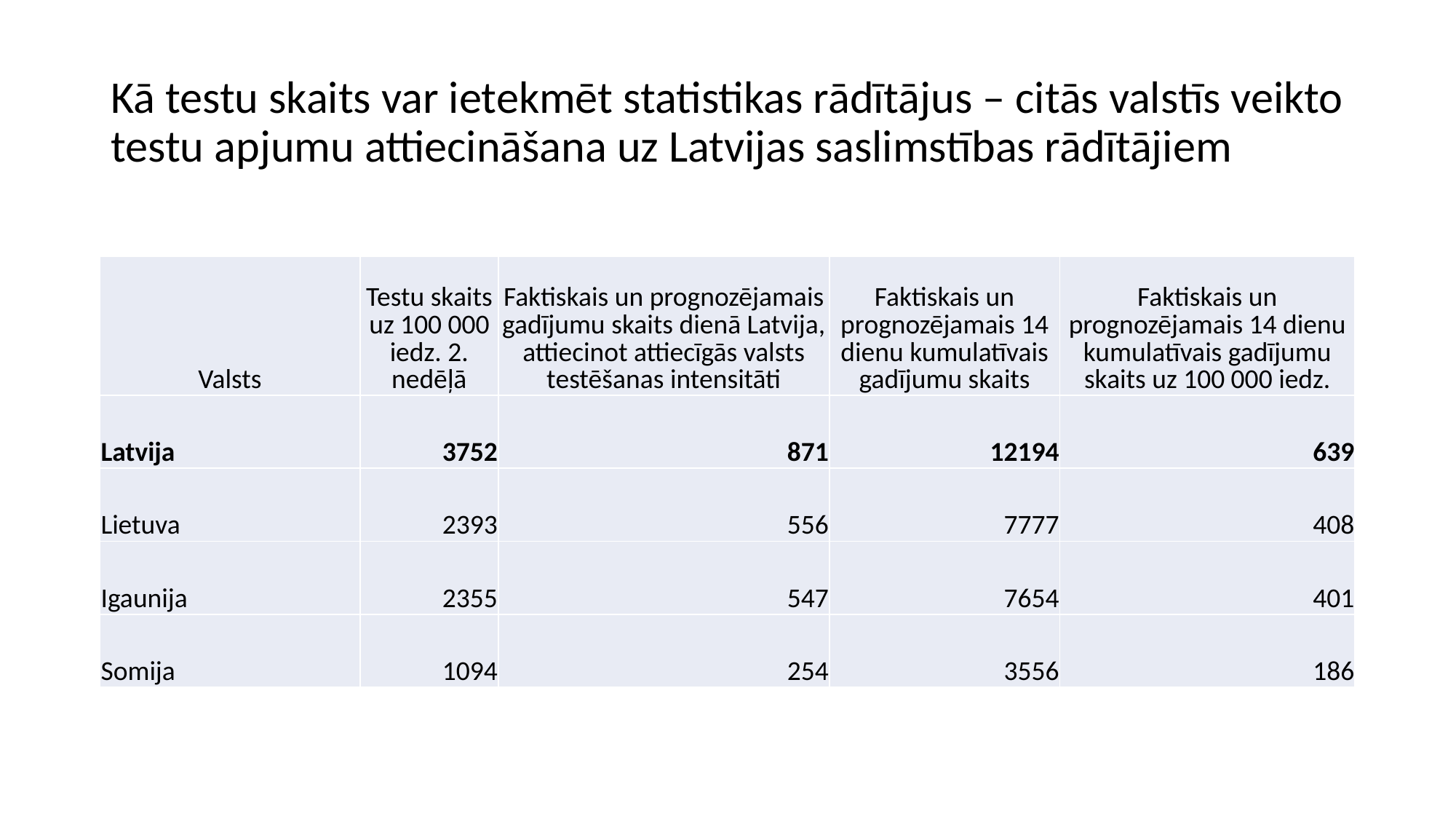

# Kā testu skaits var ietekmēt statistikas rādītājus – citās valstīs veikto testu apjumu attiecināšana uz Latvijas saslimstības rādītājiem
| Valsts | Testu skaits uz 100 000 iedz. 2. nedēļā | Faktiskais un prognozējamais gadījumu skaits dienā Latvija, attiecinot attiecīgās valsts testēšanas intensitāti | Faktiskais un prognozējamais 14 dienu kumulatīvais gadījumu skaits | Faktiskais un prognozējamais 14 dienu kumulatīvais gadījumu skaits uz 100 000 iedz. |
| --- | --- | --- | --- | --- |
| Latvija | 3752 | 871 | 12194 | 639 |
| Lietuva | 2393 | 556 | 7777 | 408 |
| Igaunija | 2355 | 547 | 7654 | 401 |
| Somija | 1094 | 254 | 3556 | 186 |